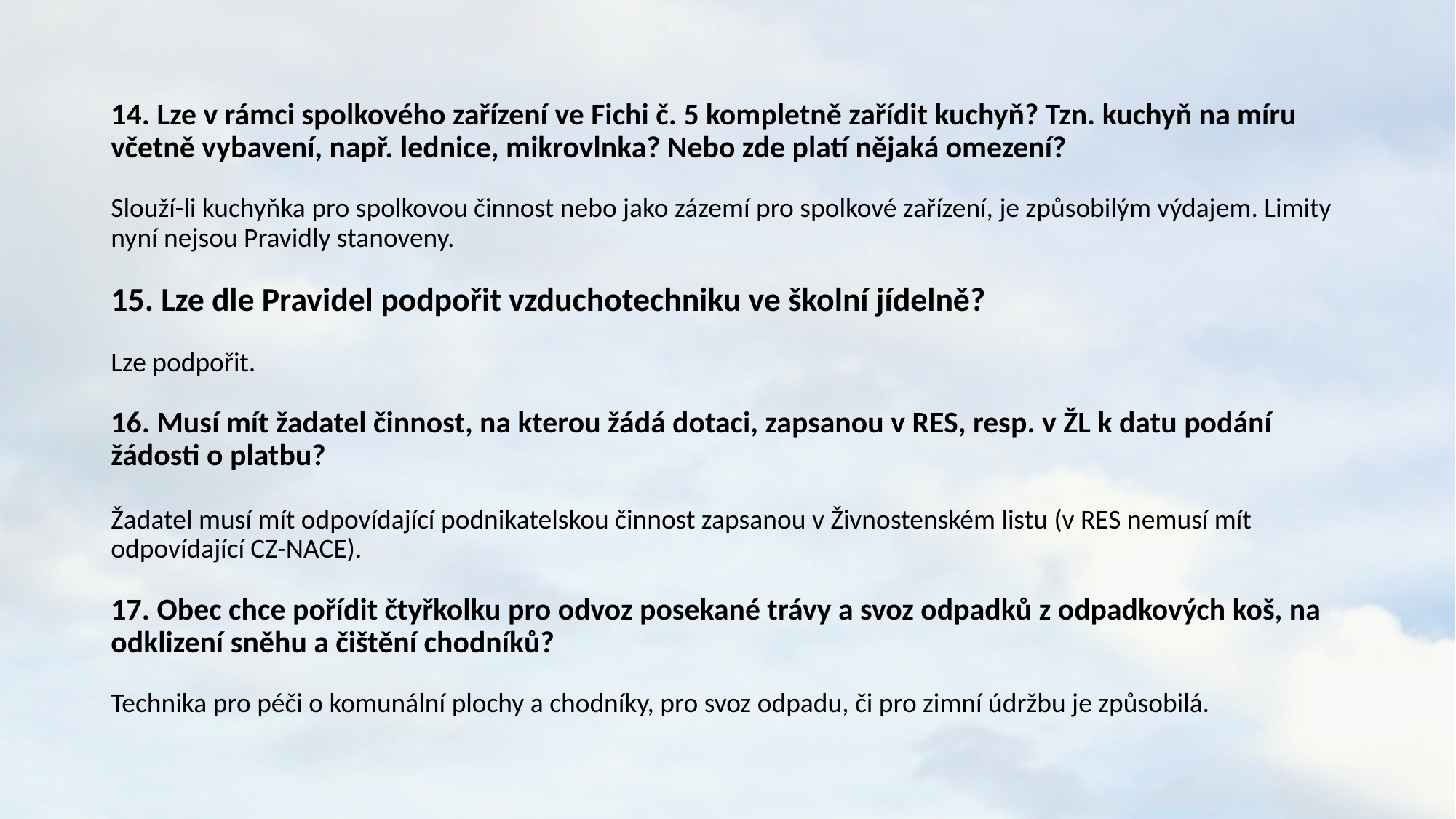

# 14. Lze v rámci spolkového zařízení ve Fichi č. 5 kompletně zařídit kuchyň? Tzn. kuchyň na míru včetně vybavení, např. lednice, mikrovlnka? Nebo zde platí nějaká omezení? Slouží-li kuchyňka pro spolkovou činnost nebo jako zázemí pro spolkové zařízení, je způsobilým výdajem. Limity nyní nejsou Pravidly stanoveny. 15. Lze dle Pravidel podpořit vzduchotechniku ve školní jídelně? Lze podpořit. 16. Musí mít žadatel činnost, na kterou žádá dotaci, zapsanou v RES, resp. v ŽL k datu podání žádosti o platbu? Žadatel musí mít odpovídající podnikatelskou činnost zapsanou v Živnostenském listu (v RES nemusí mít odpovídající CZ-NACE). 17. Obec chce pořídit čtyřkolku pro odvoz posekané trávy a svoz odpadků z odpadkových koš, na odklizení sněhu a čištění chodníků? Technika pro péči o komunální plochy a chodníky, pro svoz odpadu, či pro zimní údržbu je způsobilá.